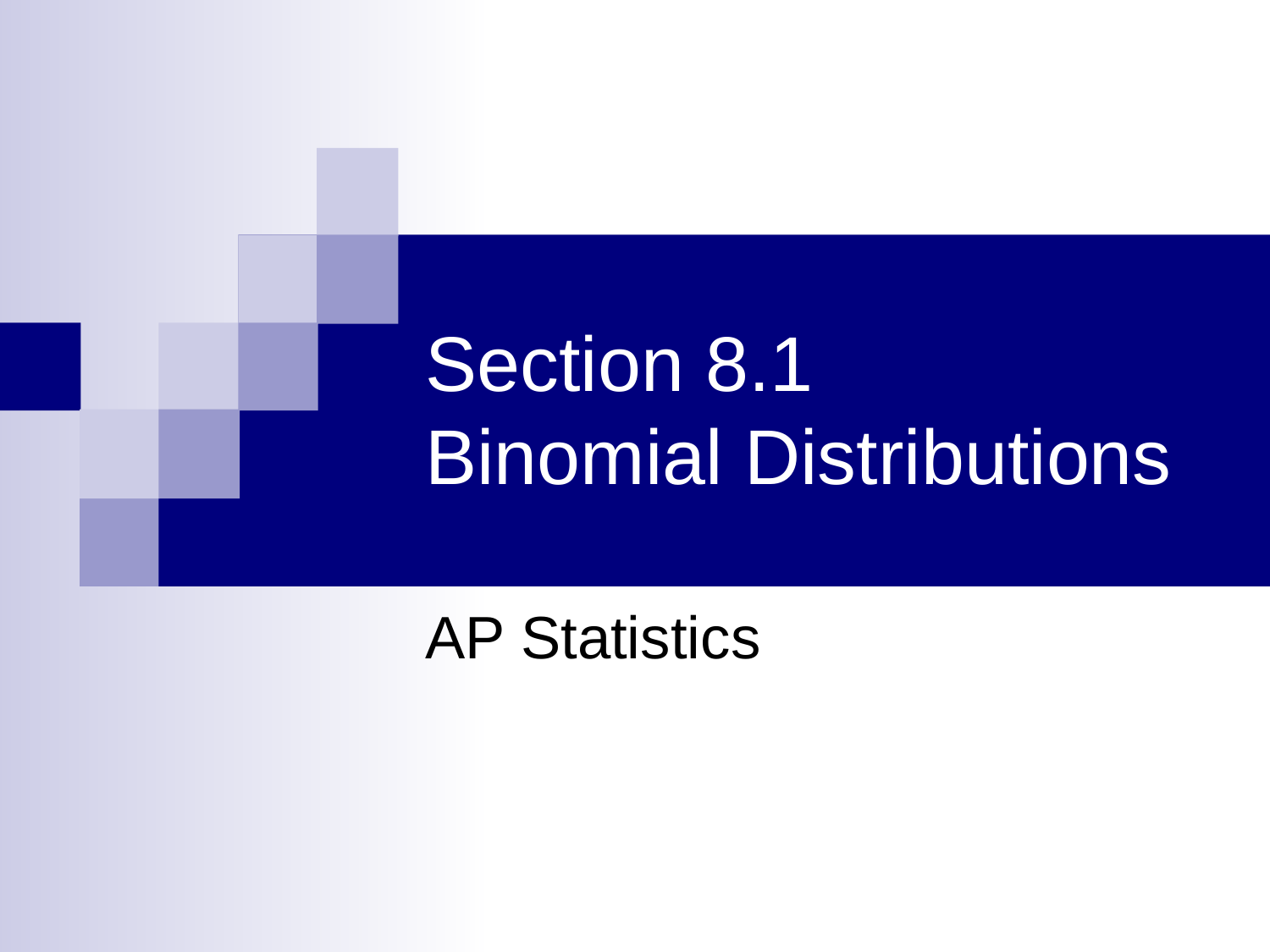

# Section 8.1 Binomial Distributions
AP Statistics